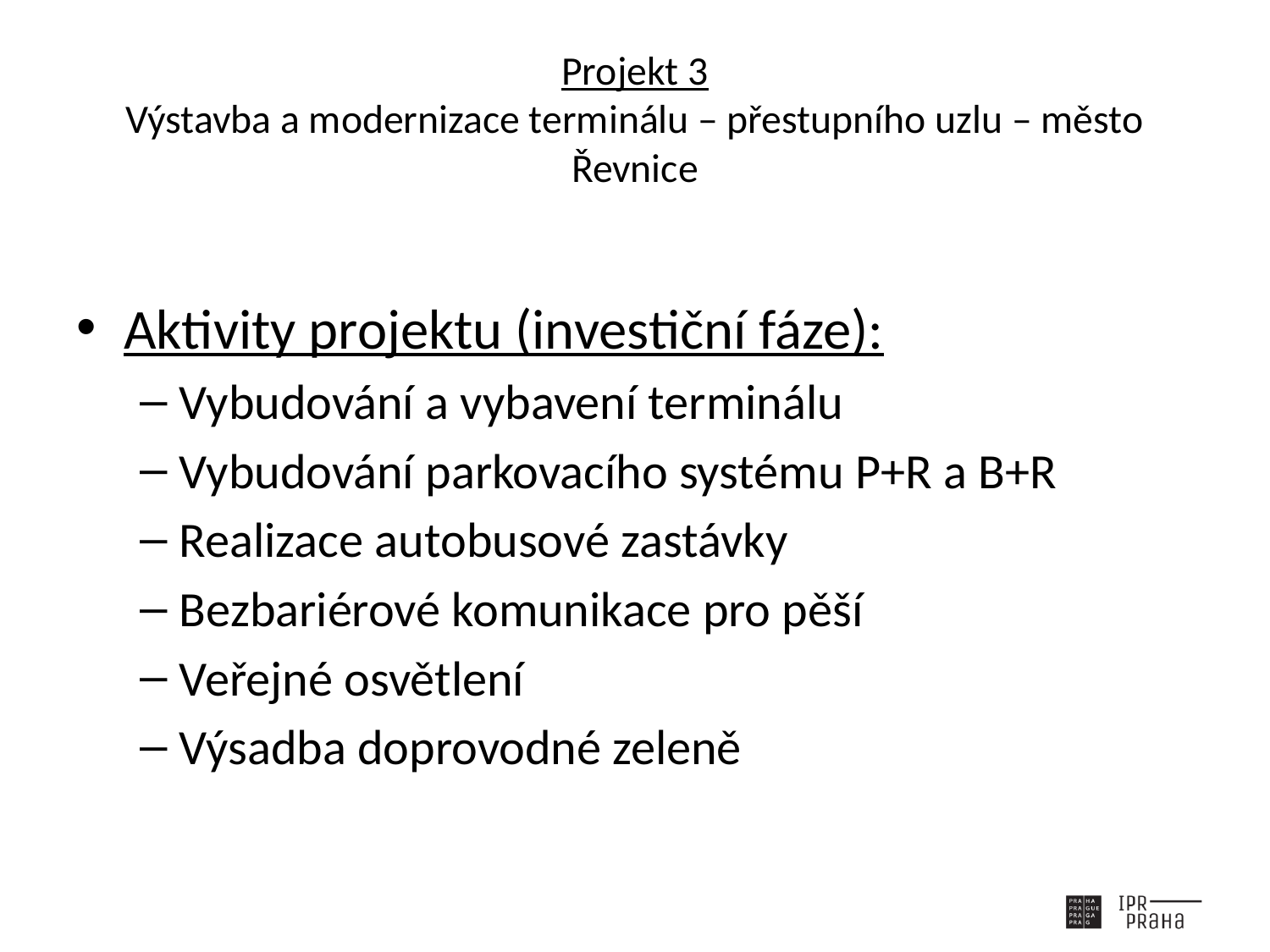

# Projekt 3 Výstavba a modernizace terminálu – přestupního uzlu – město Řevnice
Aktivity projektu (investiční fáze):
Vybudování a vybavení terminálu
Vybudování parkovacího systému P+R a B+R
Realizace autobusové zastávky
Bezbariérové komunikace pro pěší
Veřejné osvětlení
Výsadba doprovodné zeleně